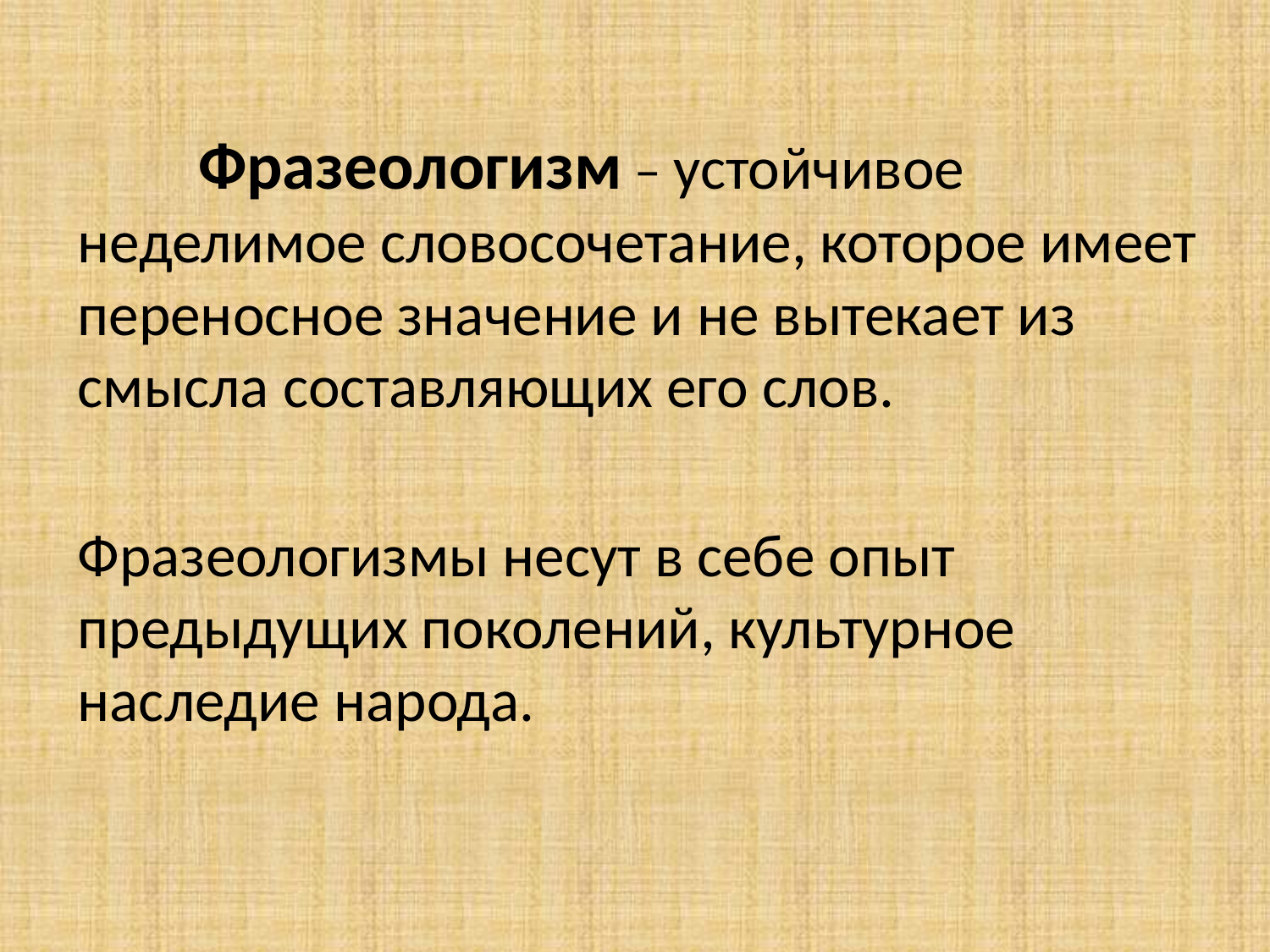

Фразеологизм – устойчивое неделимое словосочетание, которое имеет переносное значение и не вытекает из смысла составляющих его слов.

Фразеологизмы несут в себе опыт предыдущих поколений, культурное наследие народа.